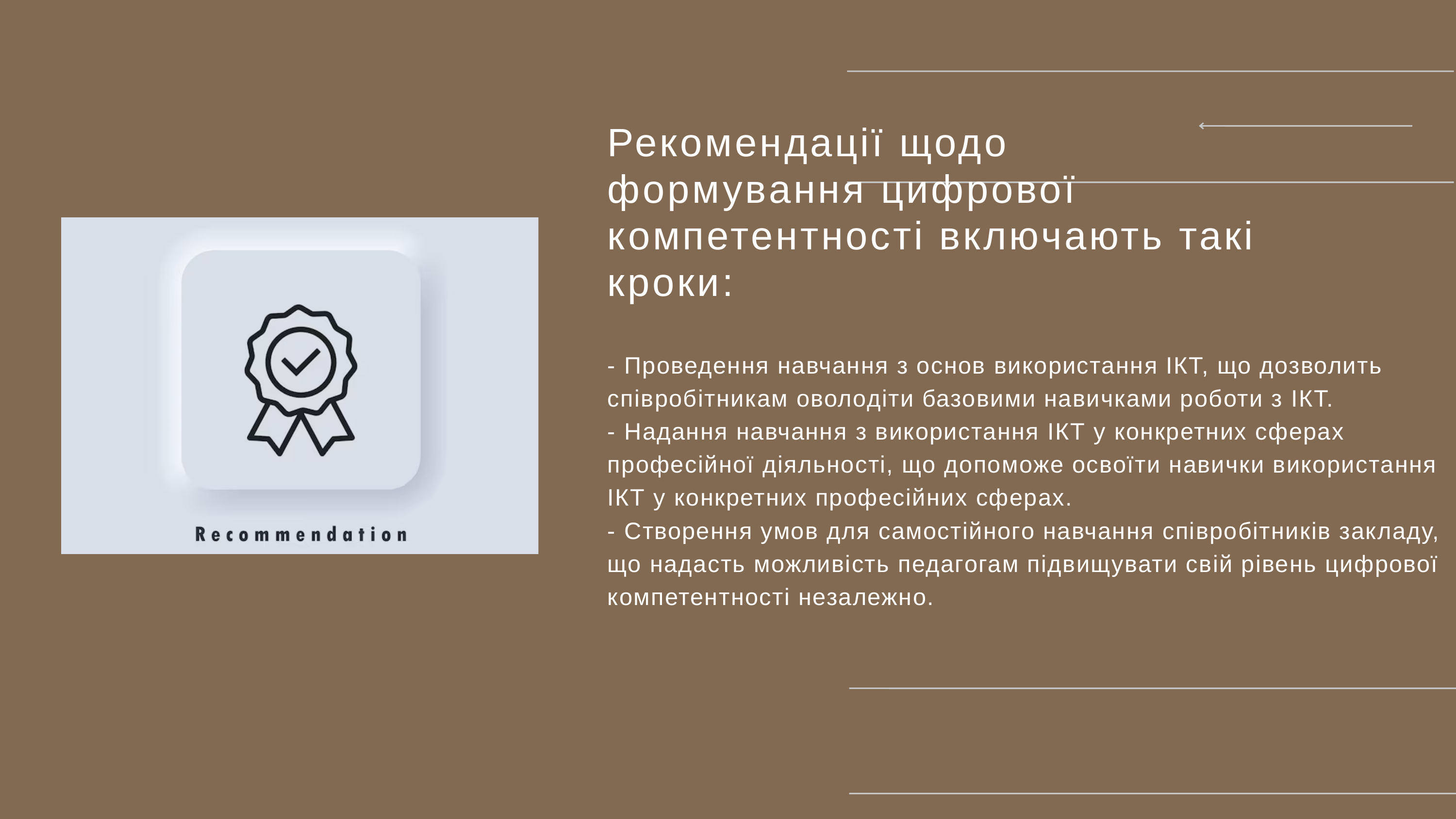

Рекомендації щодо формування цифрової компетентності включають такі кроки:

- Проведення навчання з основ використання ІКТ, що дозволить співробітникам оволодіти базовими навичками роботи з ІКТ.
- Надання навчання з використання ІКТ у конкретних сферах професійної діяльності, що допоможе освоїти навички використання ІКТ у конкретних професійних сферах.
- Створення умов для самостійного навчання співробітників закладу, що надасть можливість педагогам підвищувати свій рівень цифрової компетентності незалежно.